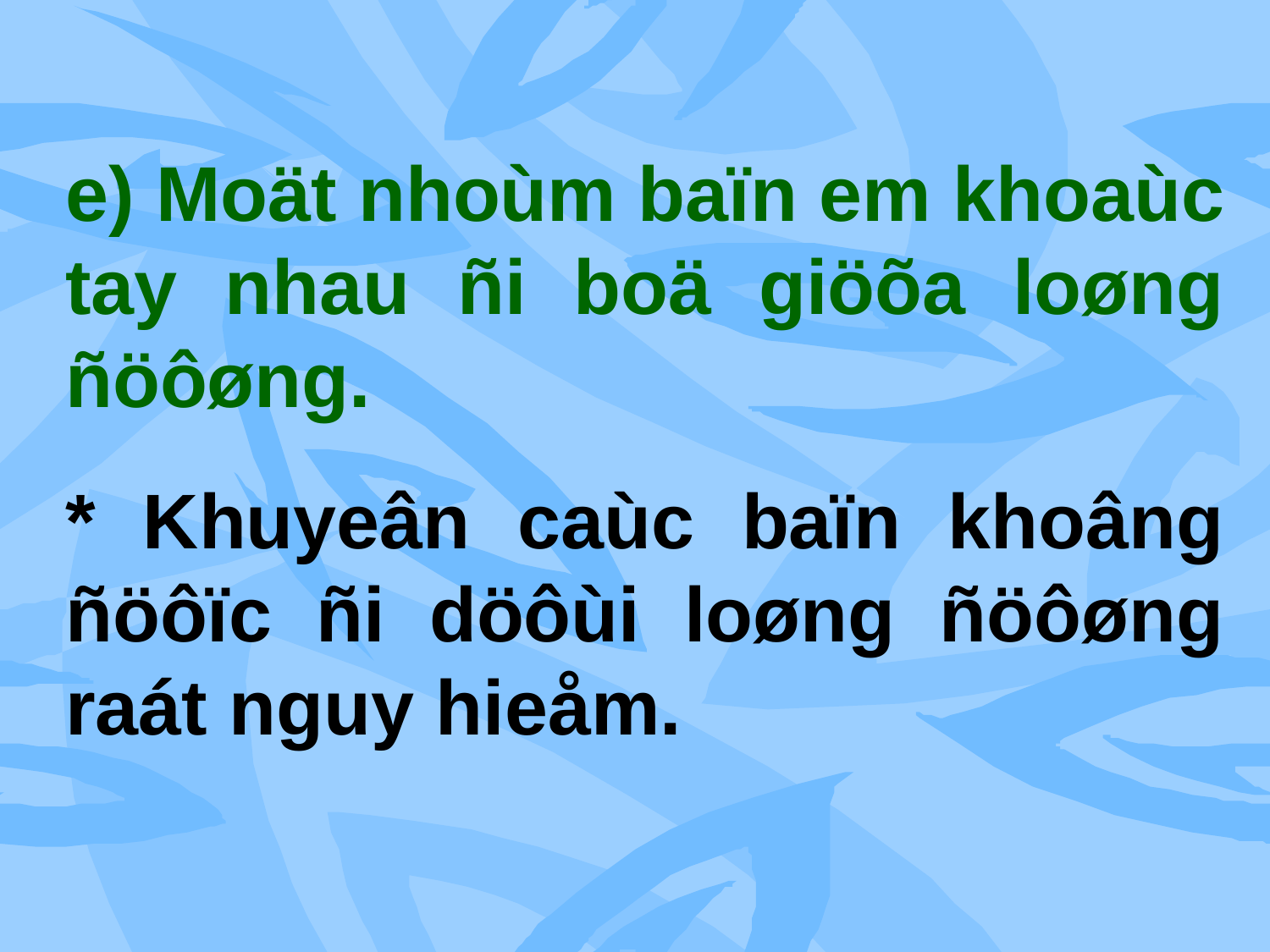

e) Moät nhoùm baïn em khoaùc tay nhau ñi boä giöõa loøng ñöôøng.
* Khuyeân caùc baïn khoâng ñöôïc ñi döôùi loøng ñöôøng raát nguy hieåm.